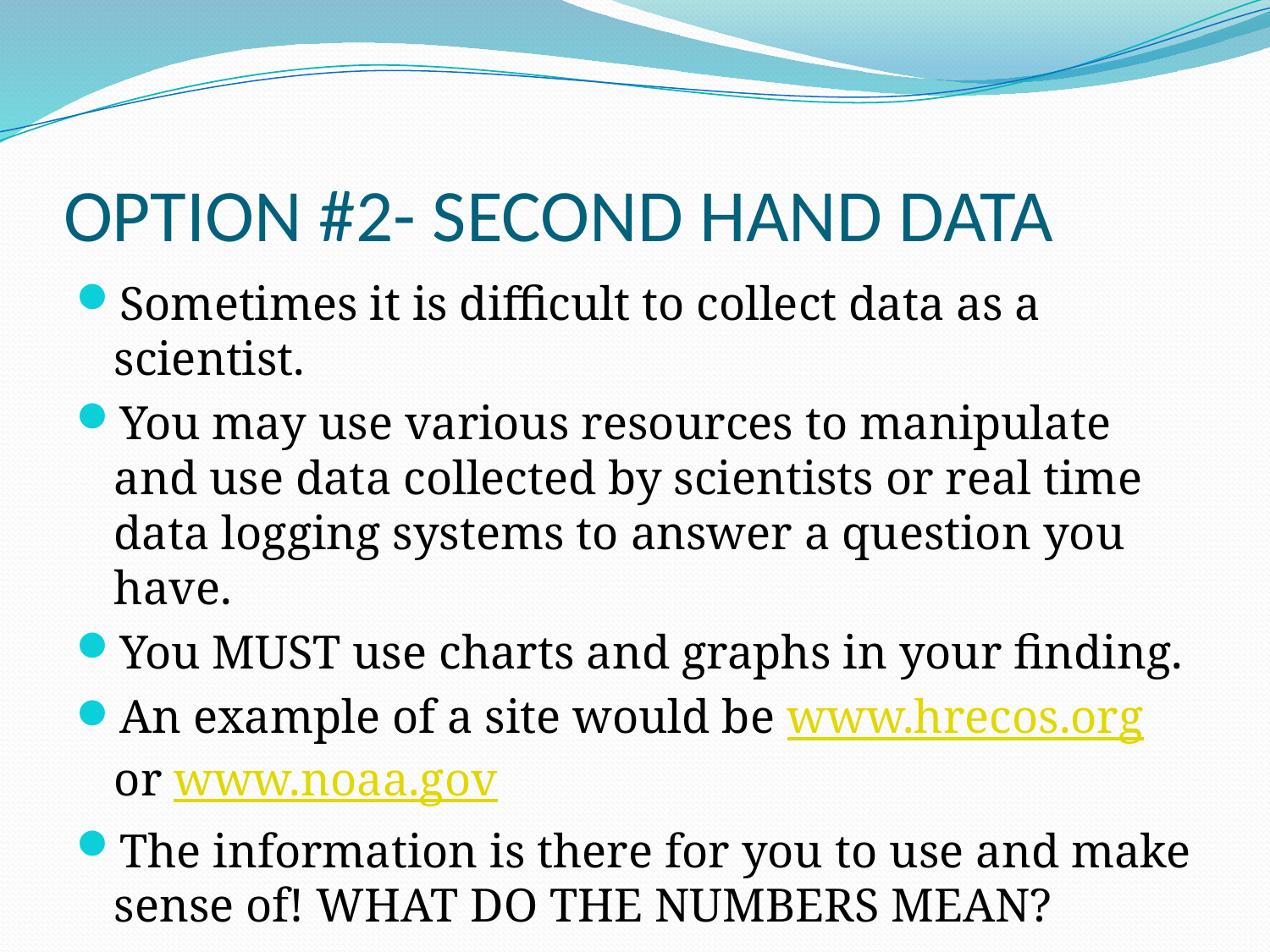

# OPTION #2- SECOND HAND DATA
Sometimes it is difficult to collect data as a scientist.
You may use various resources to manipulate and use data collected by scientists or real time data logging systems to answer a question you have.
You MUST use charts and graphs in your finding.
An example of a site would be www.hrecos.org  or www.noaa.gov
The information is there for you to use and make sense of! WHAT DO THE NUMBERS MEAN?